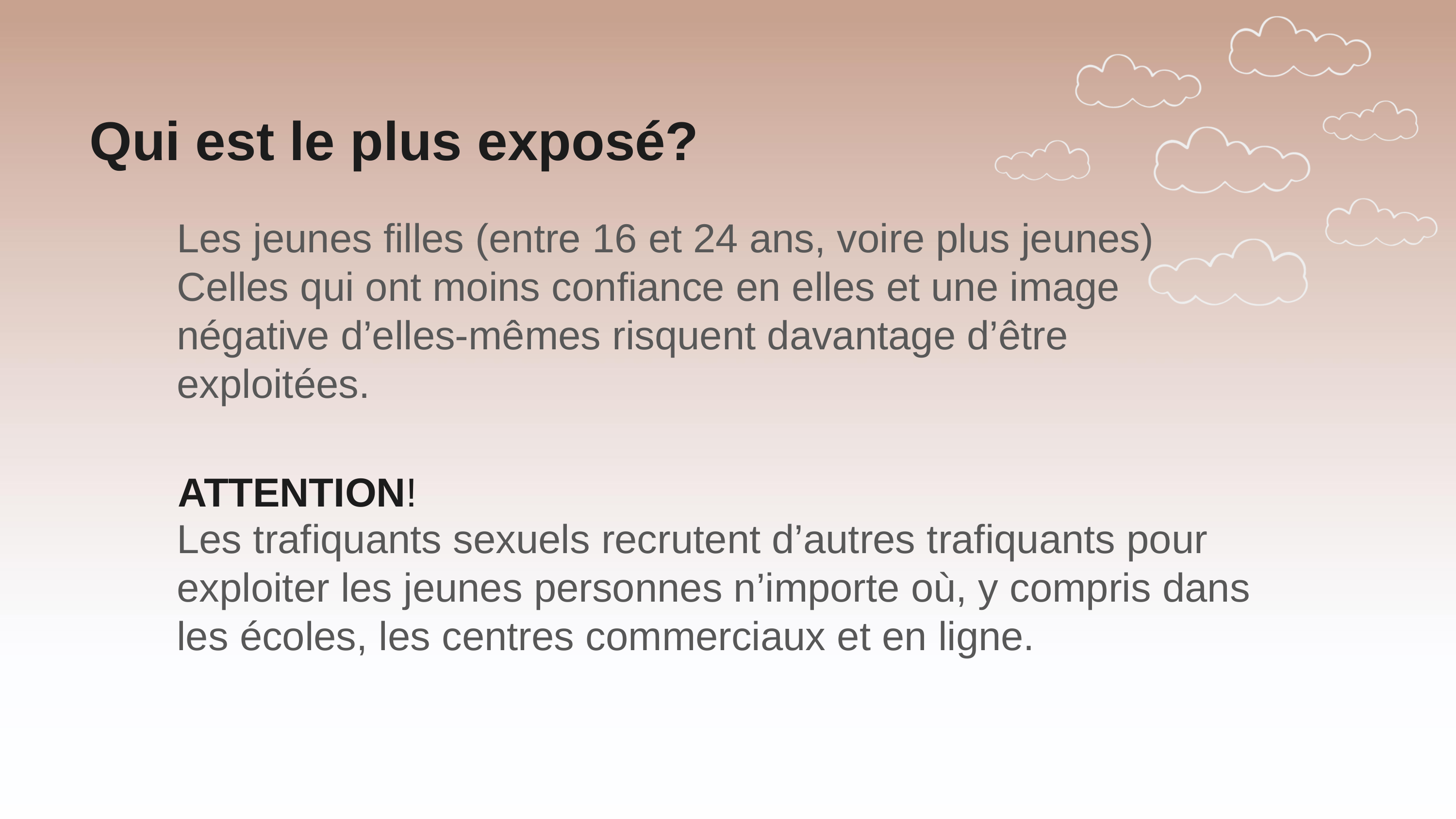

Qui est le plus exposé?
Les jeunes filles (entre 16 et 24 ans, voire plus jeunes)
Celles qui ont moins confiance en elles et une image négative d’elles-mêmes risquent davantage d’être exploitées.

Les trafiquants sexuels recrutent d’autres trafiquants pour exploiter les jeunes personnes n’importe où, y compris dans les écoles, les centres commerciaux et en ligne.
ATTENTION!